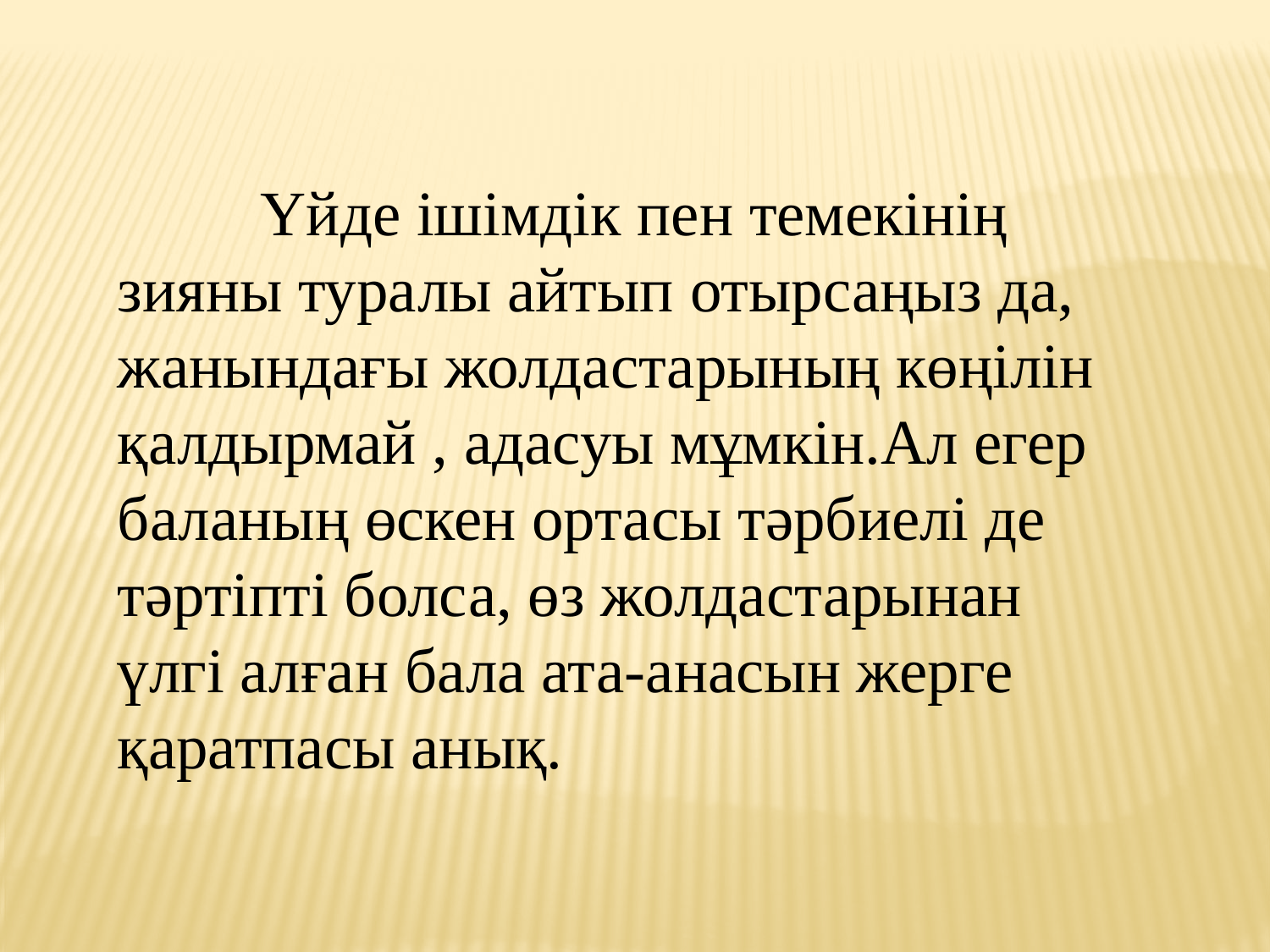

Үйде ішімдік пен темекінің зияны туралы айтып отырсаңыз да, жанындағы жолдастарының көңілін қалдырмай , адасуы мұмкін.Ал егер баланың өскен ортасы тәрбиелі де тәртіпті болса, өз жолдастарынан үлгі алған бала ата-анасын жерге қаратпасы анық.